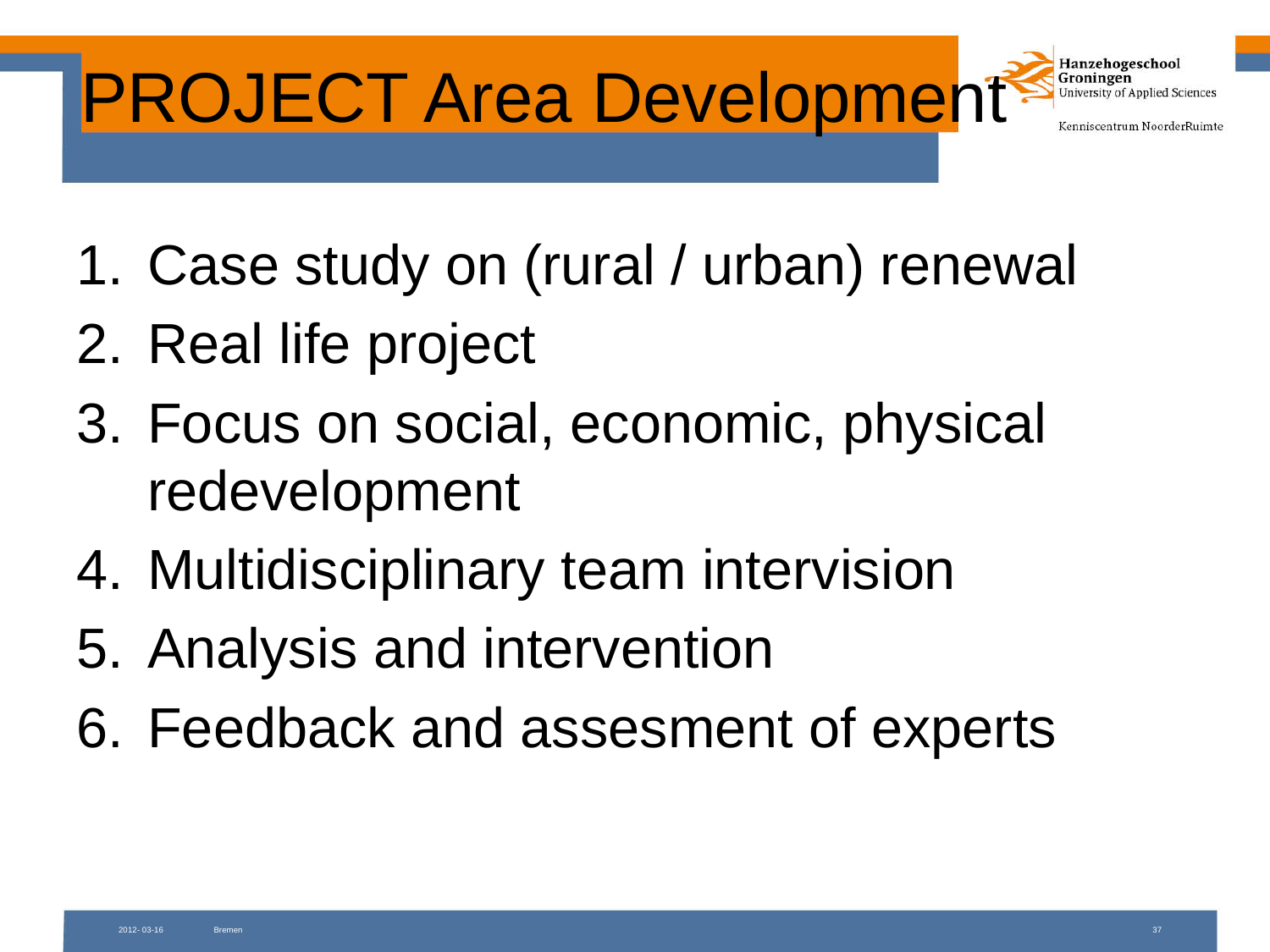

# PROJECT Area Development
Case study on (rural / urban) renewal
Real life project
Focus on social, economic, physical redevelopment
Multidisciplinary team intervision
Analysis and intervention
Feedback and assesment of experts

2012- 03-16
Bremen
37